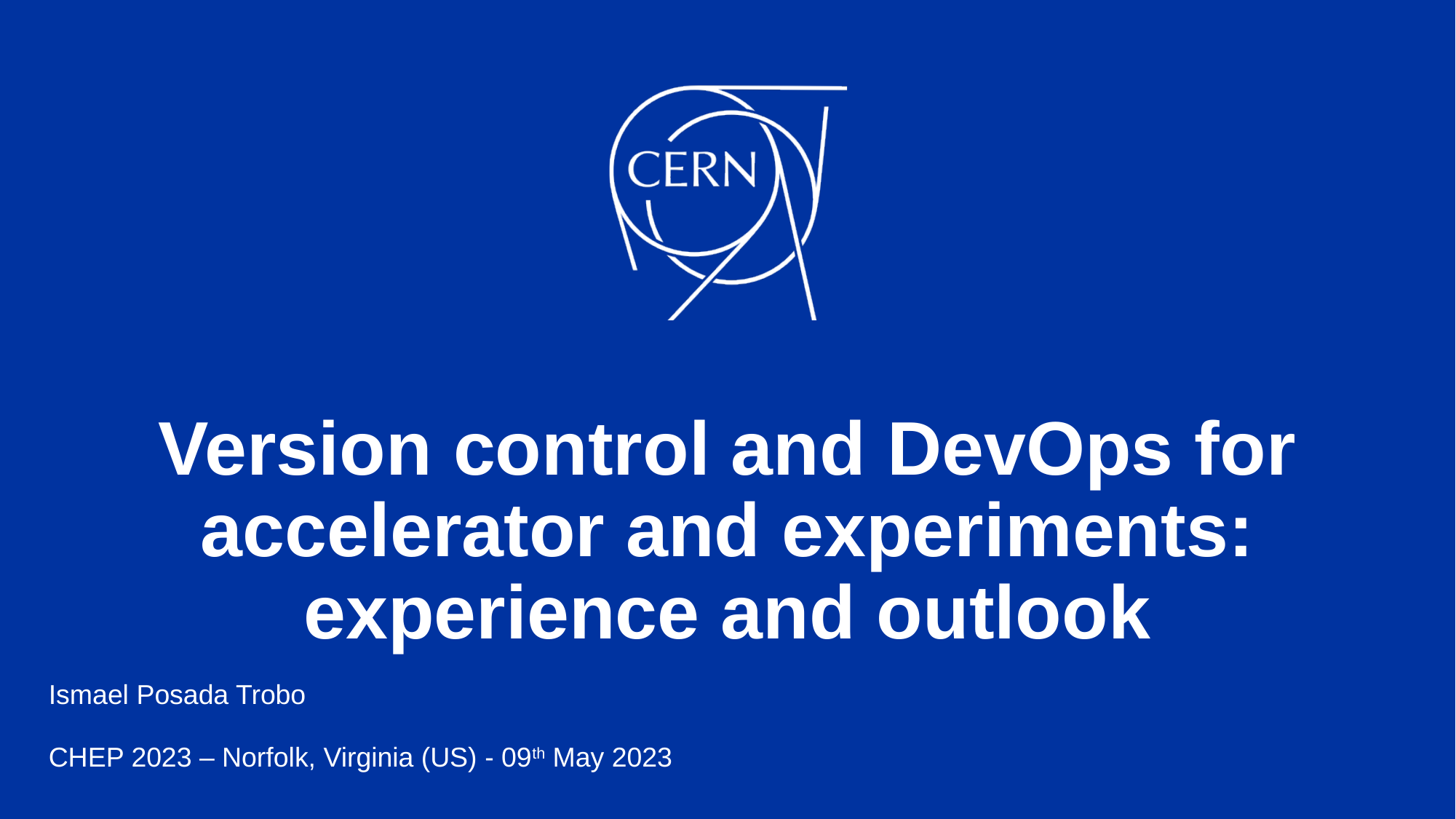

# Version control and DevOps for accelerator and experiments: experience and outlook
Ismael Posada Trobo
CHEP 2023 – Norfolk, Virginia (US) - 09th May 2023